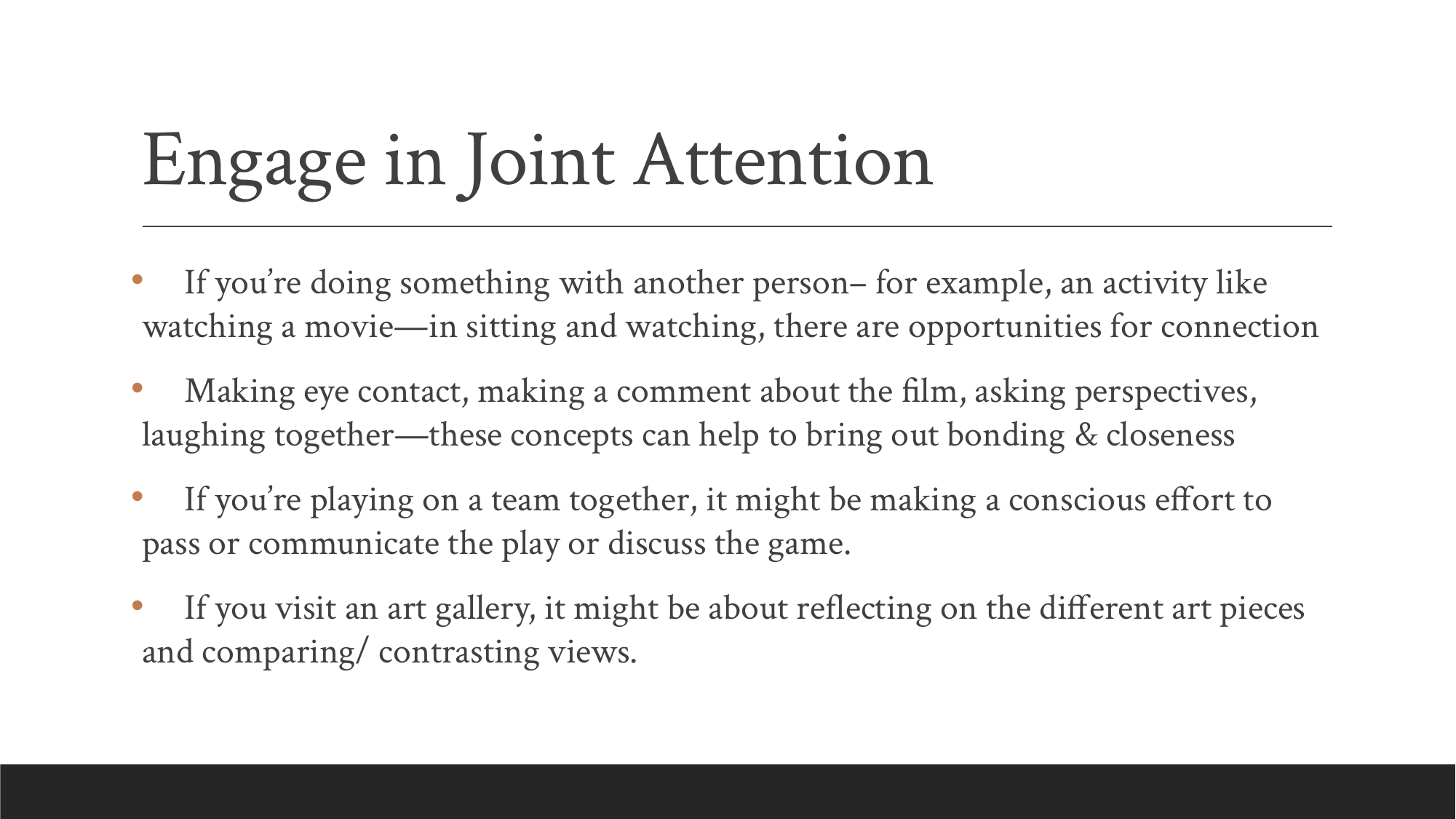

# Engage in Joint Attention
     If you’re doing something with another person– for example, an activity like watching a movie—in sitting and watching, there are opportunities for connection
     Making eye contact, making a comment about the film, asking perspectives, laughing together—these concepts can help to bring out bonding & closeness
     If you’re playing on a team together, it might be making a conscious effort to pass or communicate the play or discuss the game.
     If you visit an art gallery, it might be about reflecting on the different art pieces and comparing/ contrasting views.